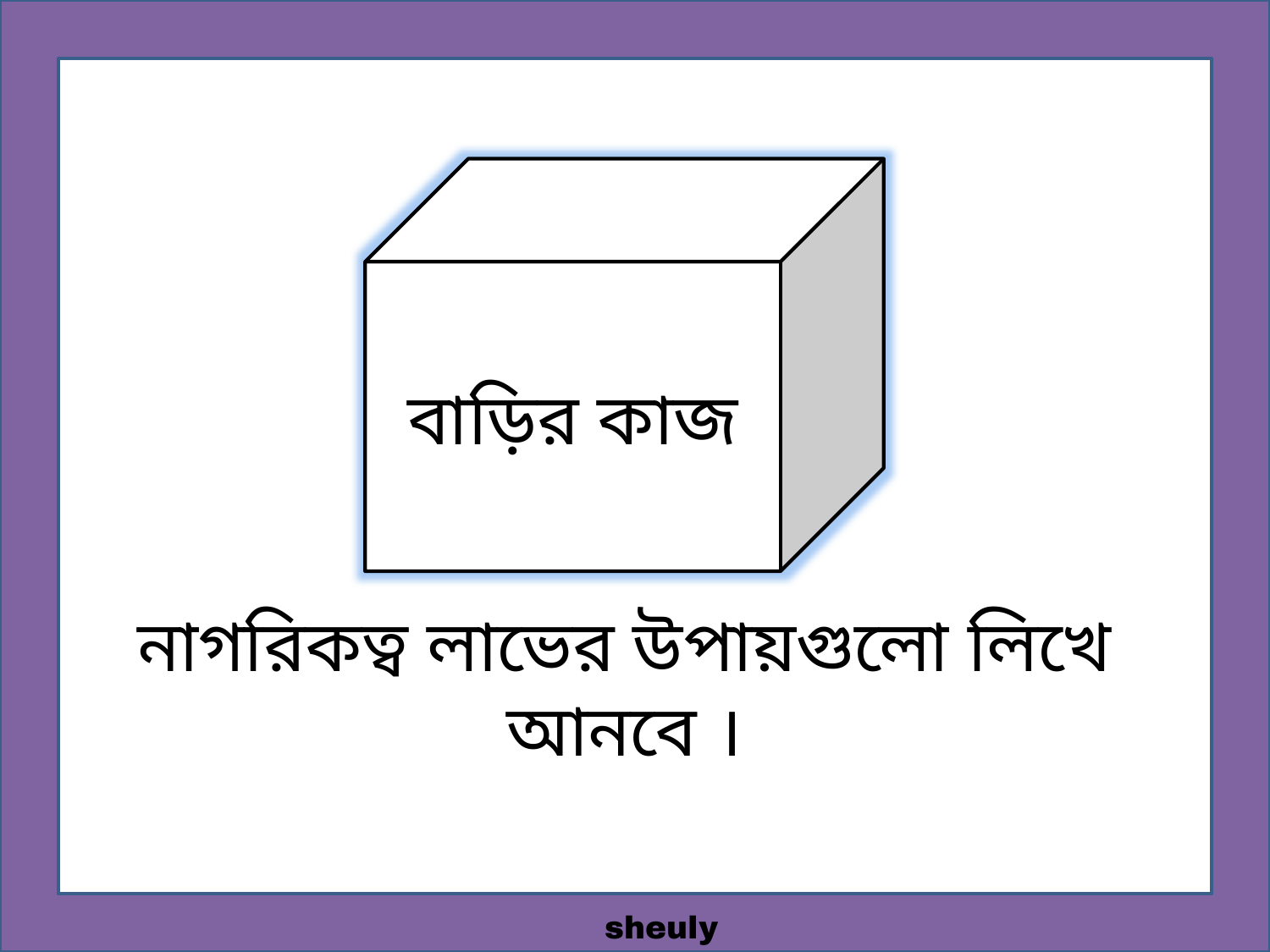

বাড়ির কাজ
নাগরিকত্ব লাভের উপায়গুলো লিখে আনবে ।
sheuly